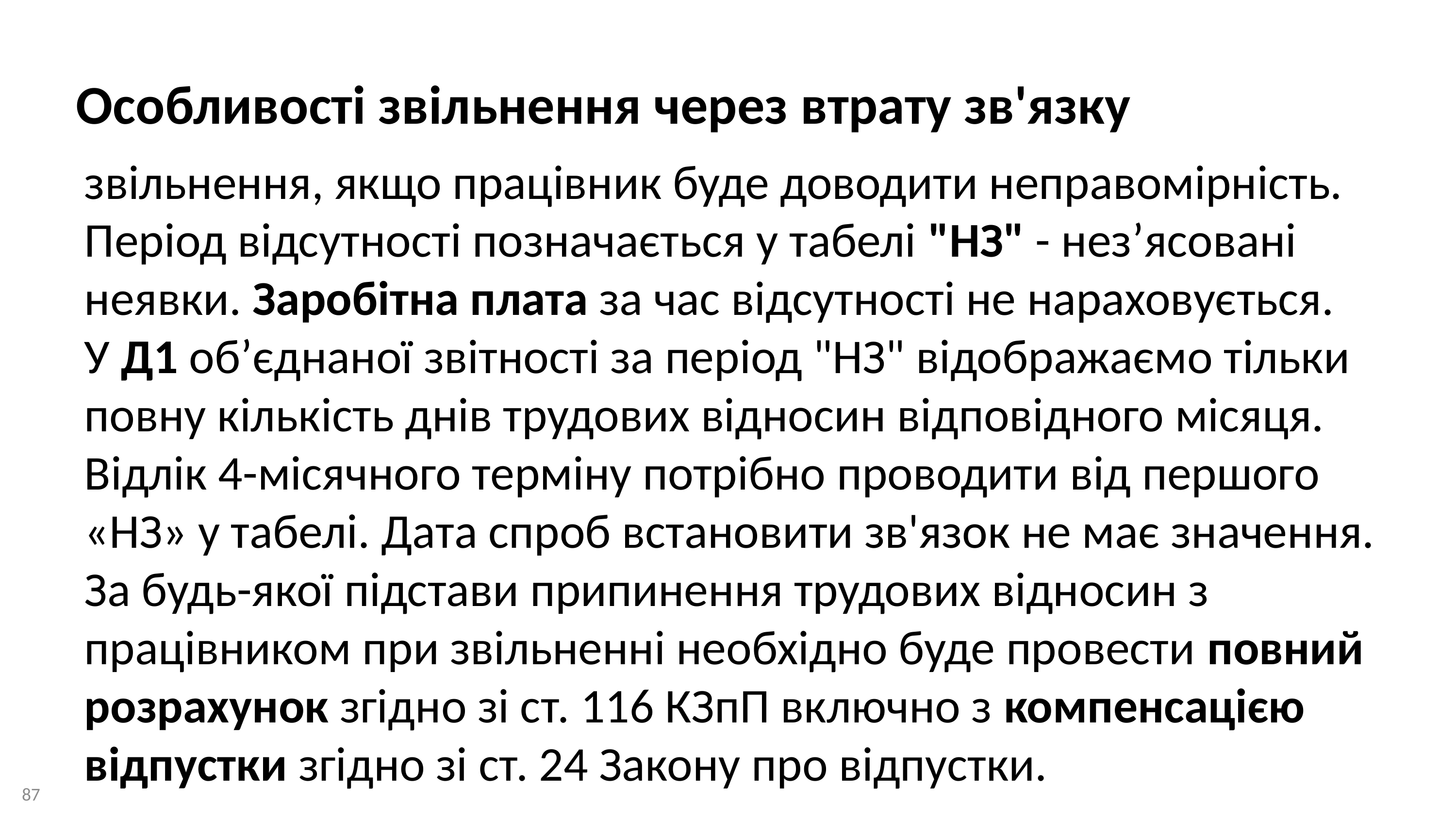

Особливості звільнення через втрату зв'язку
звільнення, якщо працівник буде доводити неправомірність.
Період відсутності позначається у табелі "НЗ" - нез’ясовані неявки. Заробітна плата за час відсутності не нараховується. У Д1 об’єднаної звітності за період "НЗ" відображаємо тільки повну кількість днів трудових відносин відповідного місяця.
Відлік 4-місячного терміну потрібно проводити від першого «НЗ» у табелі. Дата спроб встановити зв'язок не має значення.
За будь-якої підстави припинення трудових відносин з працівником при звільненні необхідно буде провести повний розрахунок згідно зі ст. 116 КЗпП включно з компенсацією відпустки згідно зі ст. 24 Закону про відпустки.

87